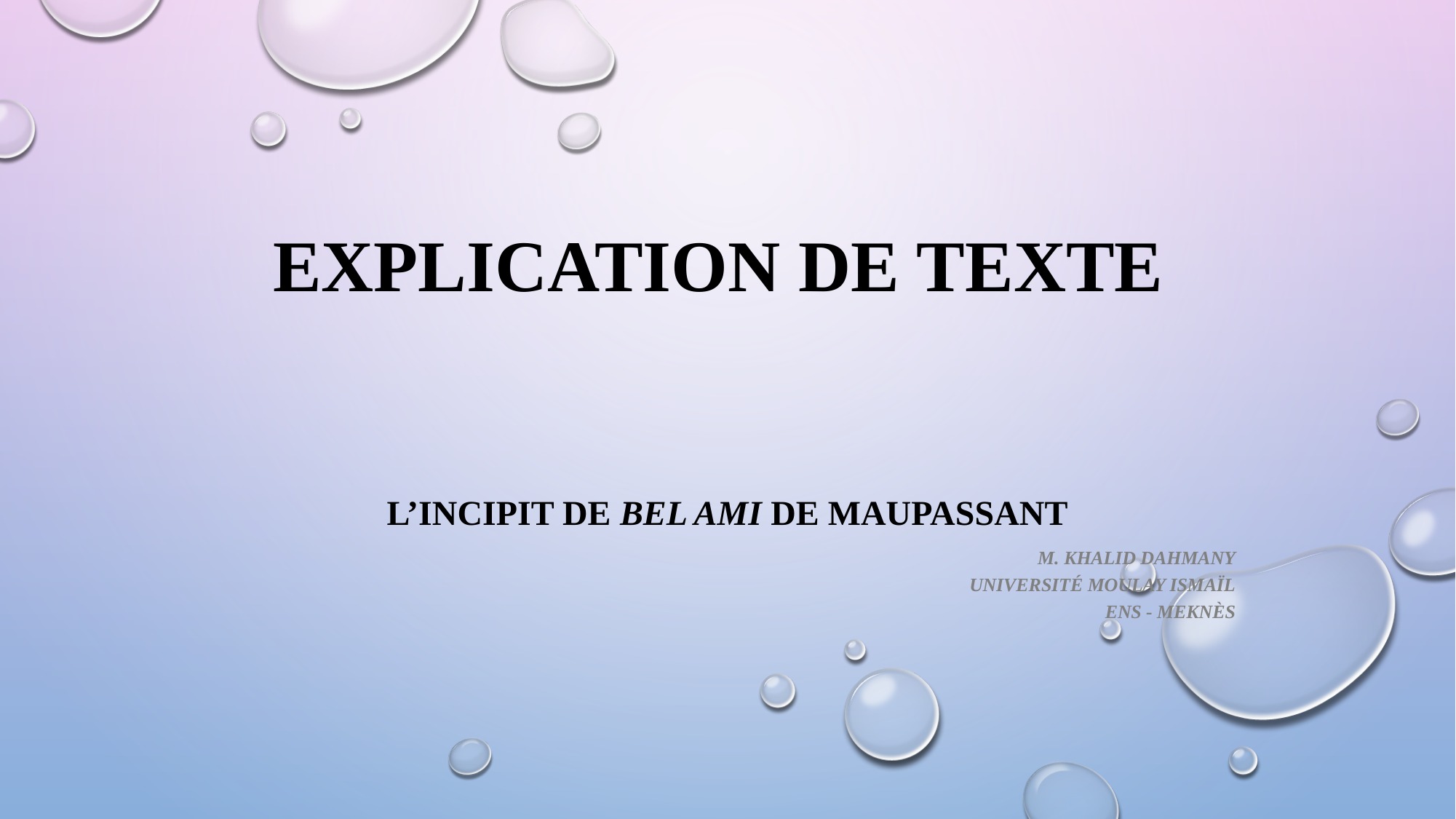

# Explication de texte
l’incipit de Bel Ami de Maupassant
M. Khalid Dahmany
Université Moulay Ismaïl
ENS - MeknèS